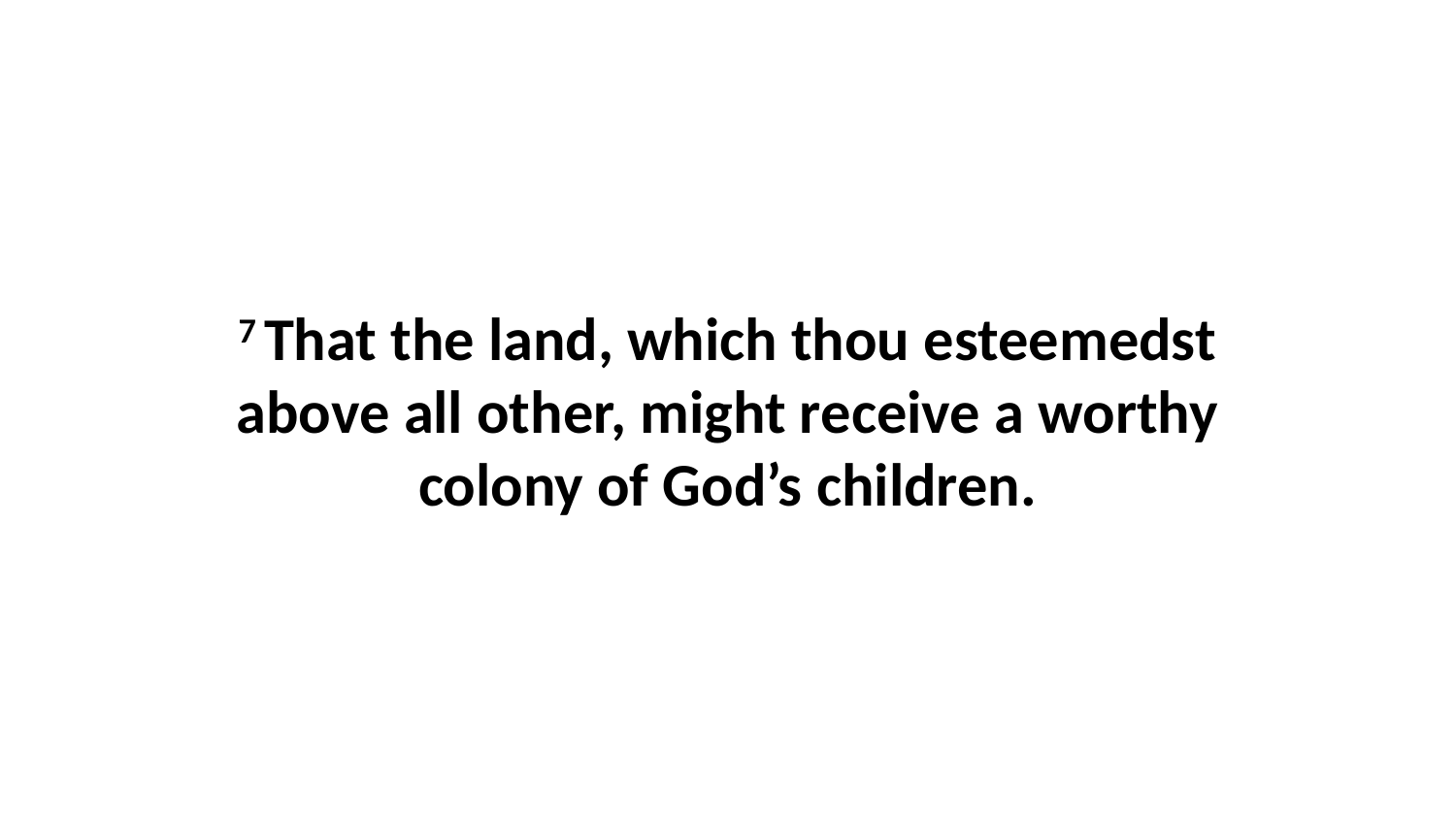

7 That the land, which thou esteemedst above all other, might receive a worthy colony of God’s children.